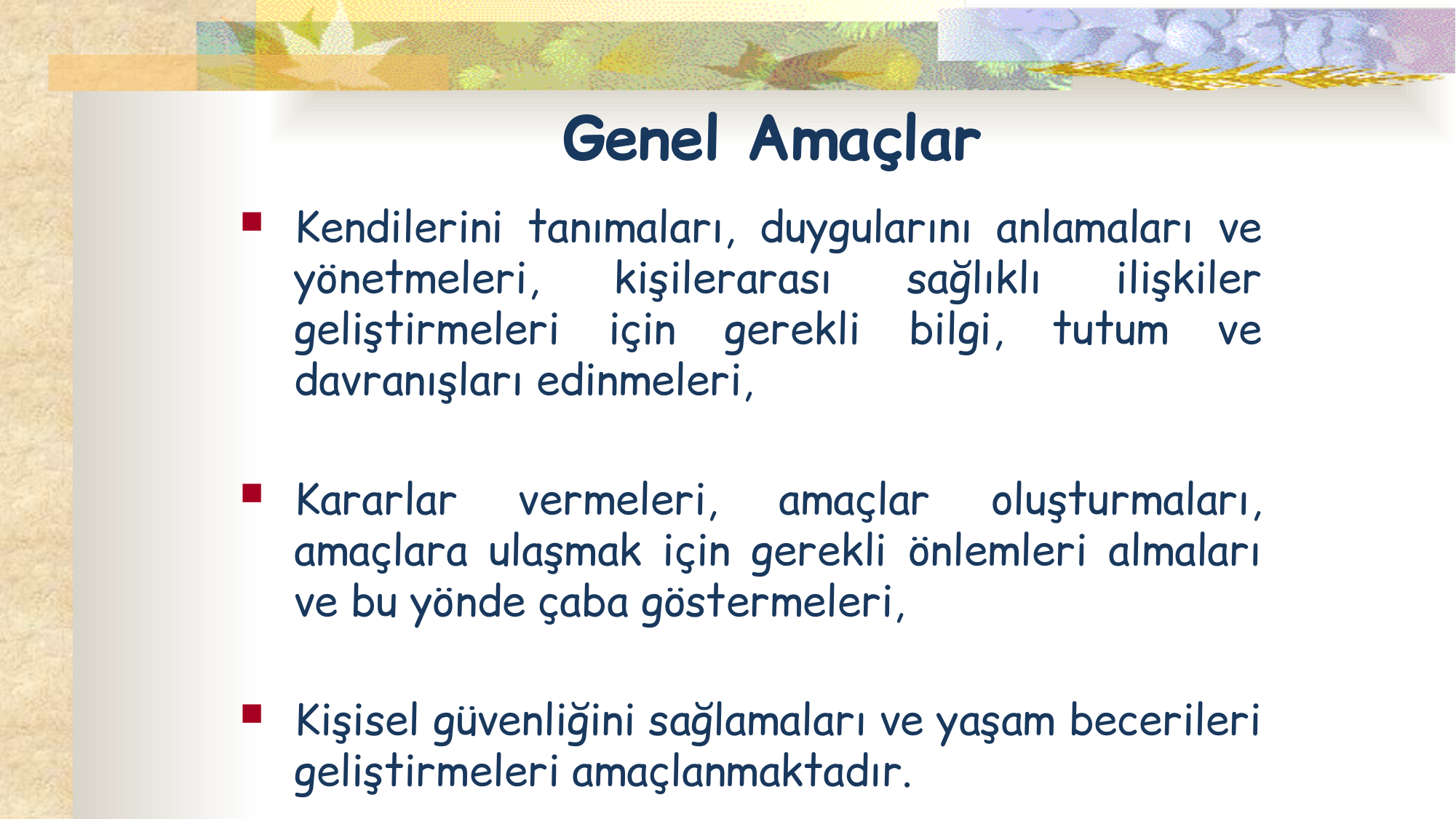

# Genel Amaçlar
Kendilerini tanımaları, duygularını anlamaları ve yönetmeleri, kişilerarası sağlıklı ilişkiler geliştirmeleri için gerekli bilgi, tutum ve davranışları edinmeleri,

Kararlar vermeleri, amaçlar oluşturmaları, amaçlara ulaşmak için gerekli önlemleri almaları ve bu yönde çaba göstermeleri,

Kişisel güvenliğini sağlamaları ve yaşam becerileri geliştirmeleri amaçlanmaktadır.